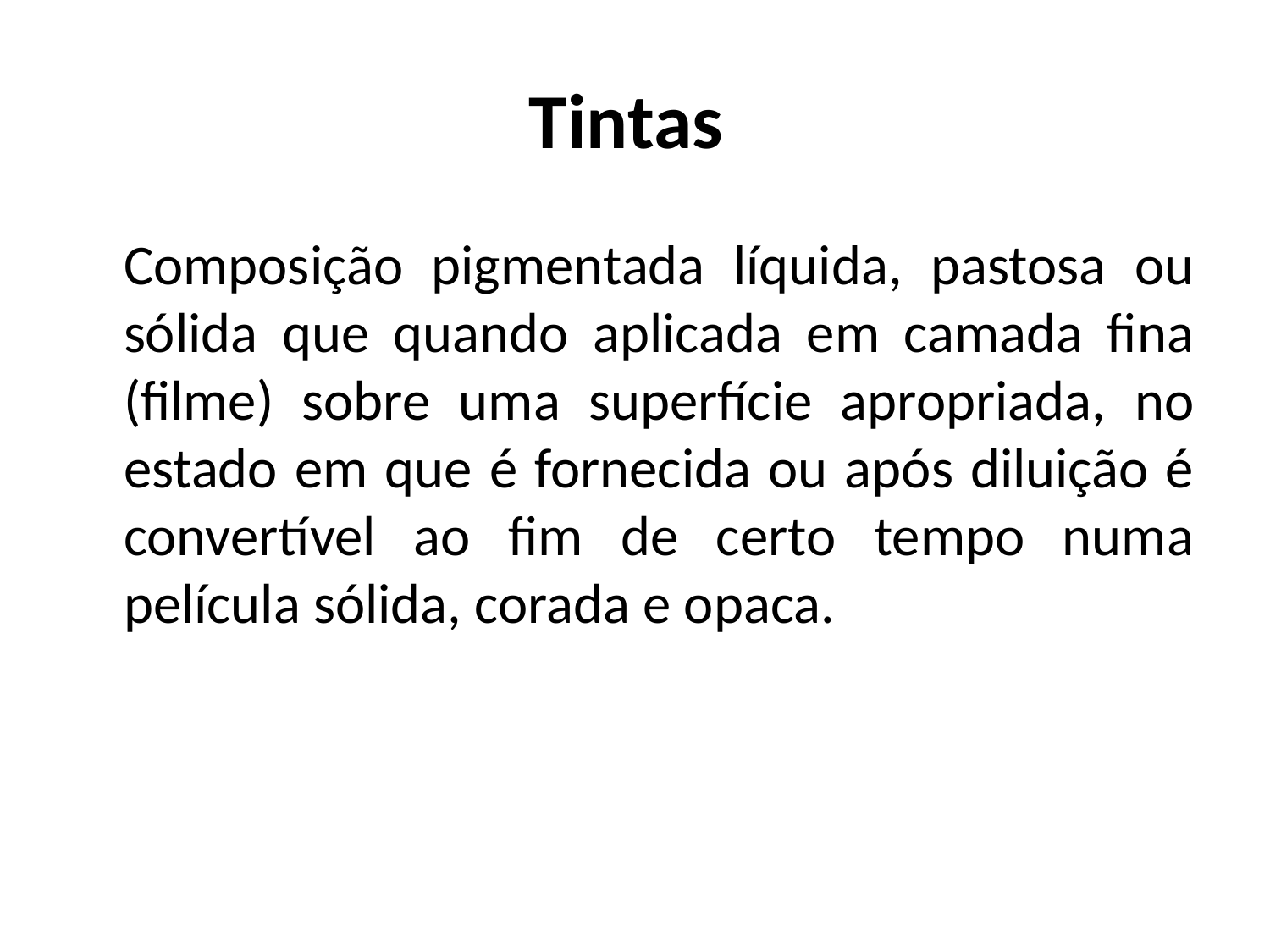

Tintas
	Composição pigmentada líquida, pastosa ou sólida que quando aplicada em camada fina (filme) sobre uma superfície apropriada, no estado em que é fornecida ou após diluição é convertível ao fim de certo tempo numa película sólida, corada e opaca.